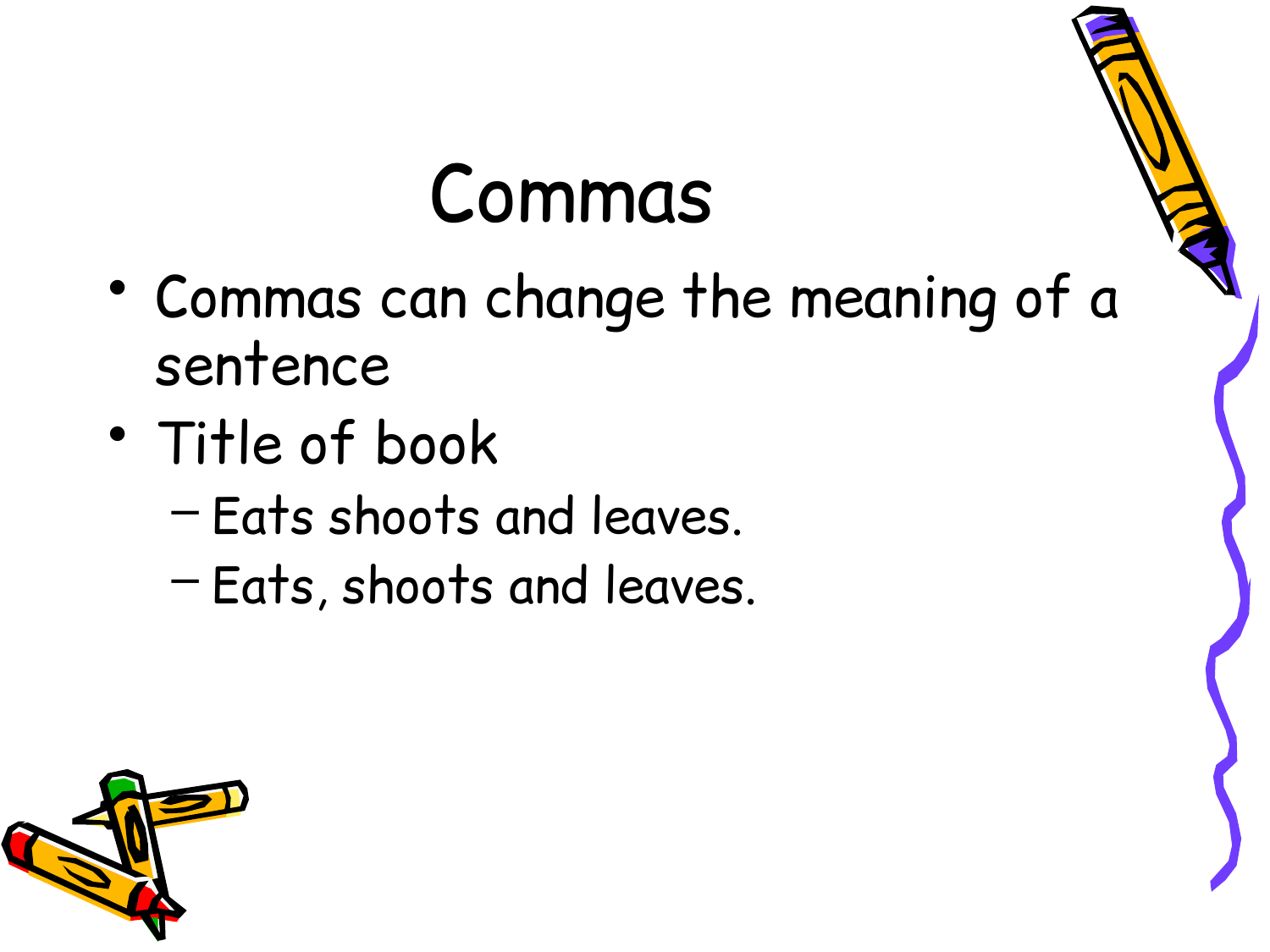

# Commas
Commas can change the meaning of a sentence
Title of book
Eats shoots and leaves.
Eats, shoots and leaves.